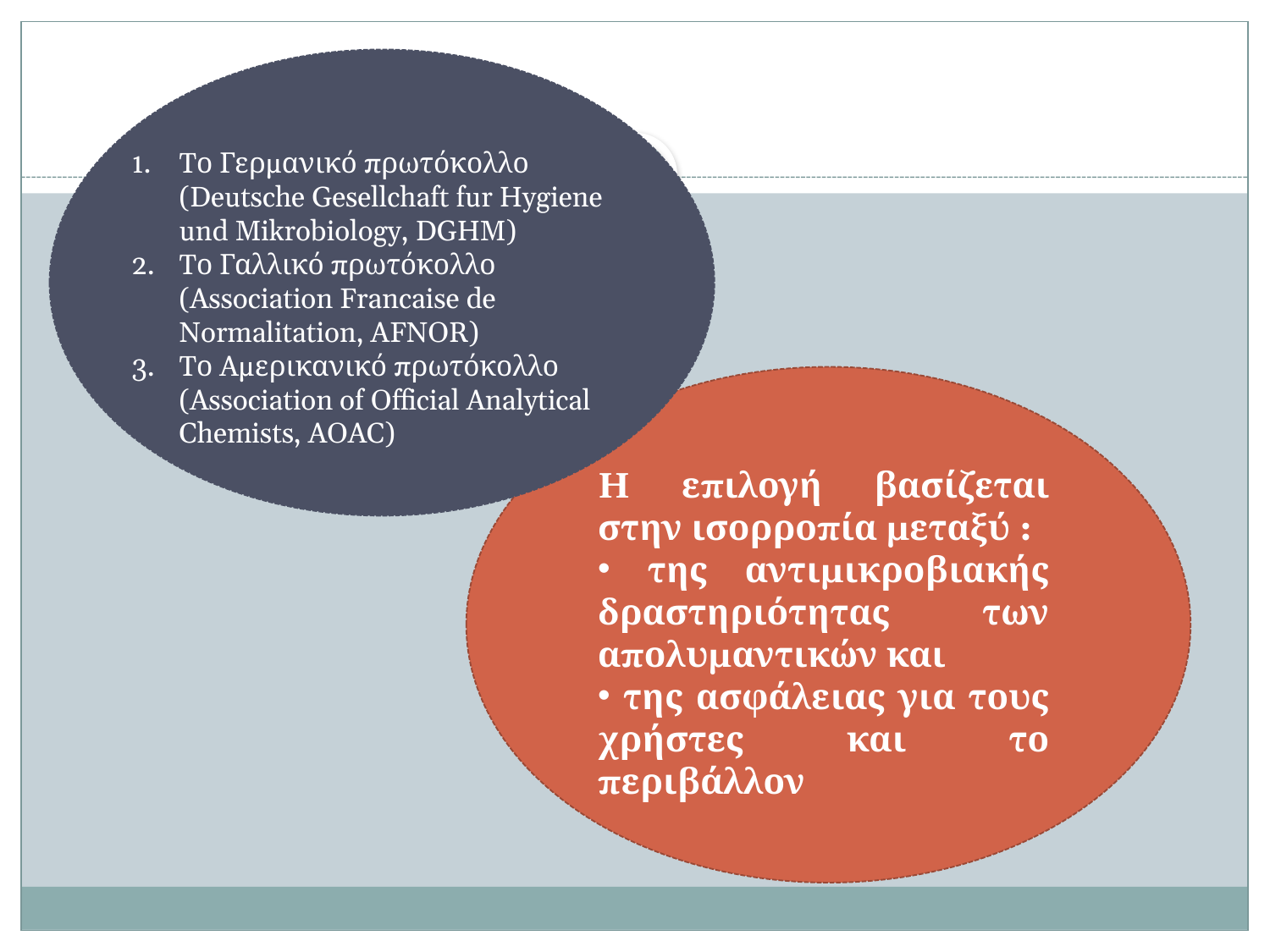

Το Γερμανικό πρωτόκολλο (Deutsche Gesellchaft fur Hygiene und Mikrobiology, DGHM)
Το Γαλλικό πρωτόκολλο (Association Francaise de Normalitation, AFNOR)
Το Αμερικανικό πρωτόκολλο (Association of Official Analytical Chemists, AOAC)

Η επιλογή βασίζεται στην ισορροπία μεταξύ :
 της αντιμικροβιακής δραστηριότητας των απολυμαντικών και
 της ασφάλειας για τους χρήστες και το περιβάλλον